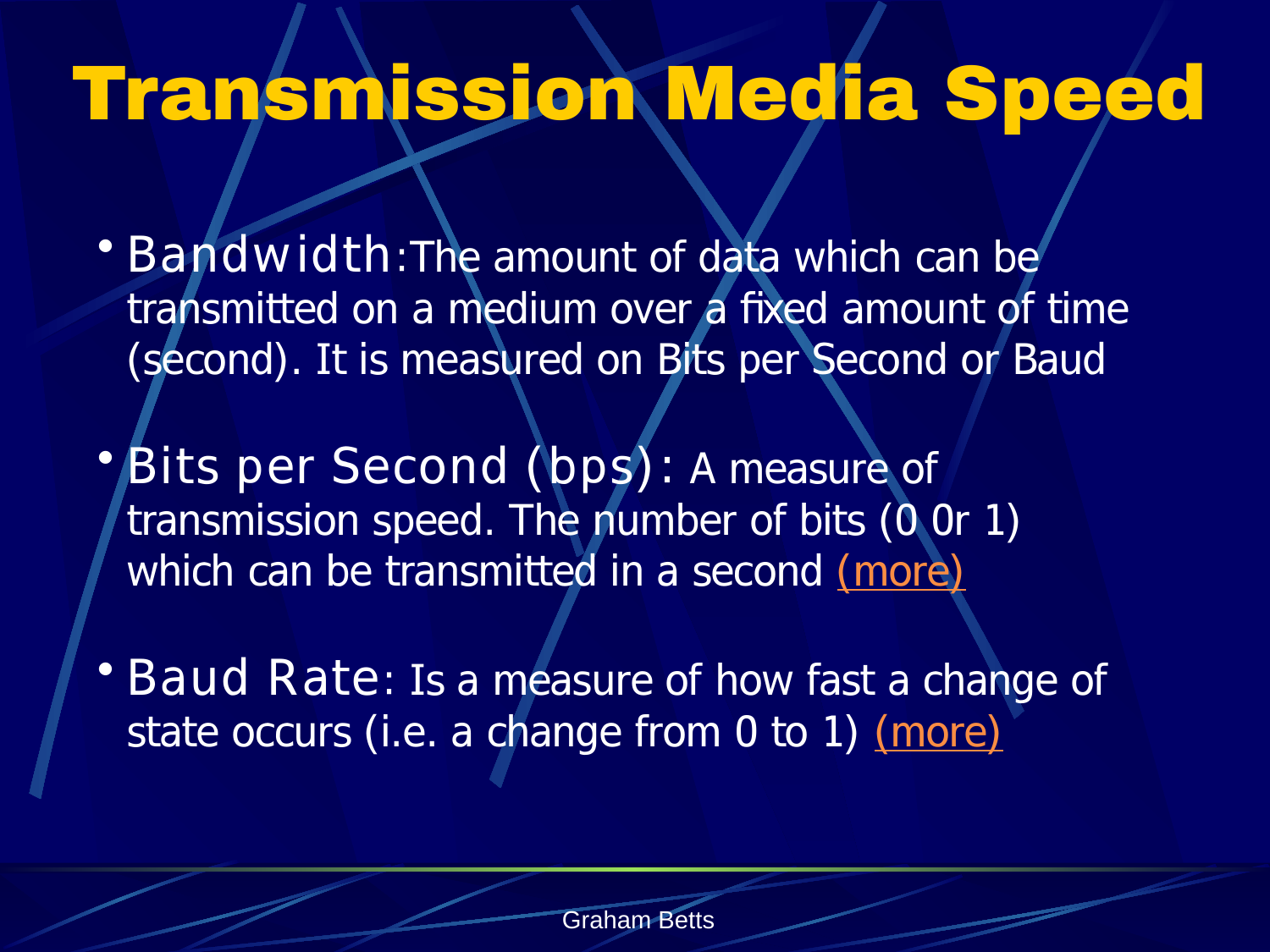

Transmission Media Speed
Bandwidth:The amount of data which can be transmitted on a medium over a fixed amount of time (second). It is measured on Bits per Second or Baud

Bits per Second (bps): A measure of transmission speed. The number of bits (0 0r 1) which can be transmitted in a second (more)

Baud Rate: Is a measure of how fast a change of state occurs (i.e. a change from 0 to 1) (more)

Graham Betts